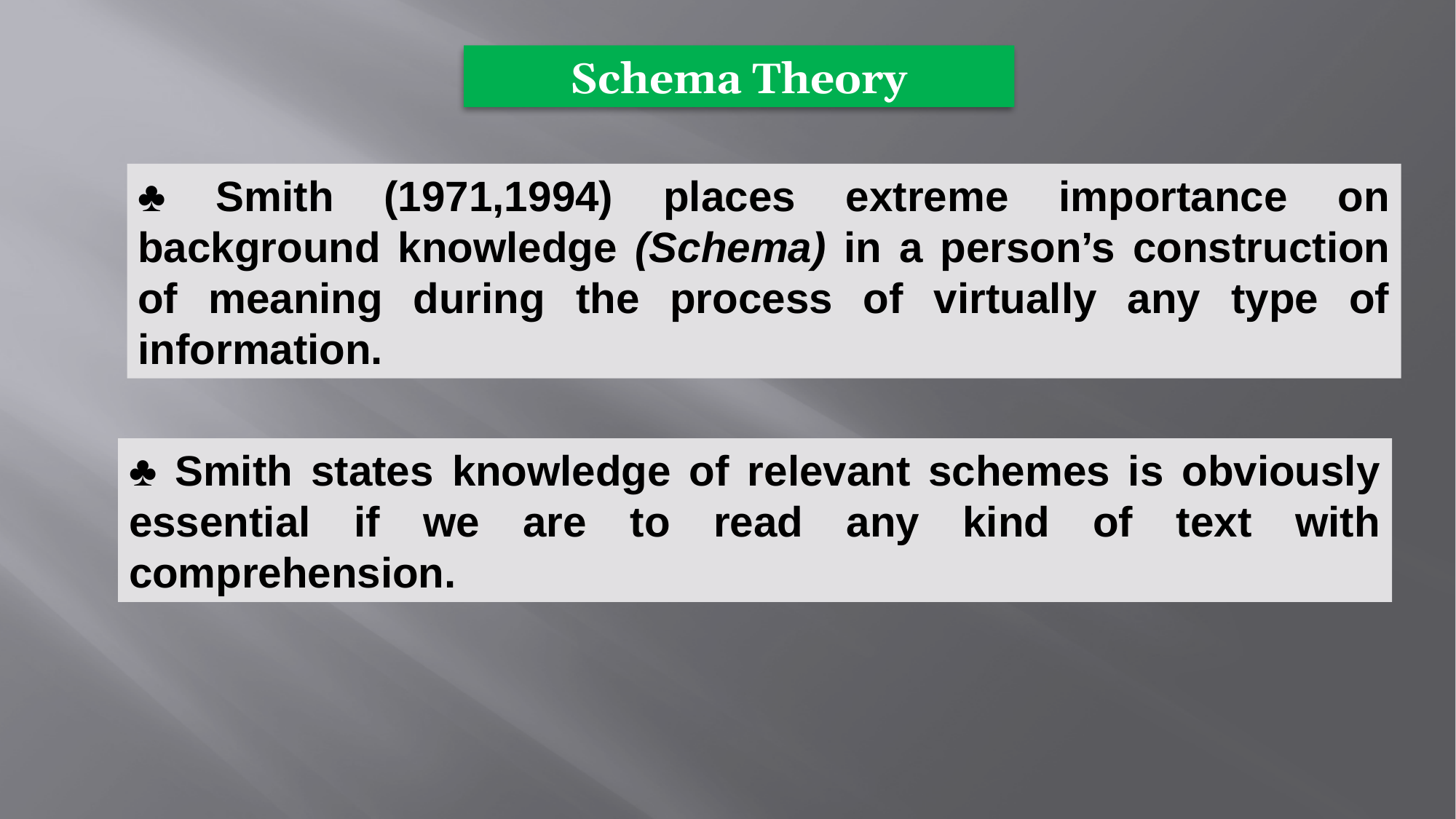

Schema Theory
♣ Smith (1971,1994) places extreme importance on background knowledge (Schema) in a person’s construction of meaning during the process of virtually any type of information.
♣ Smith states knowledge of relevant schemes is obviously essential if we are to read any kind of text with comprehension.